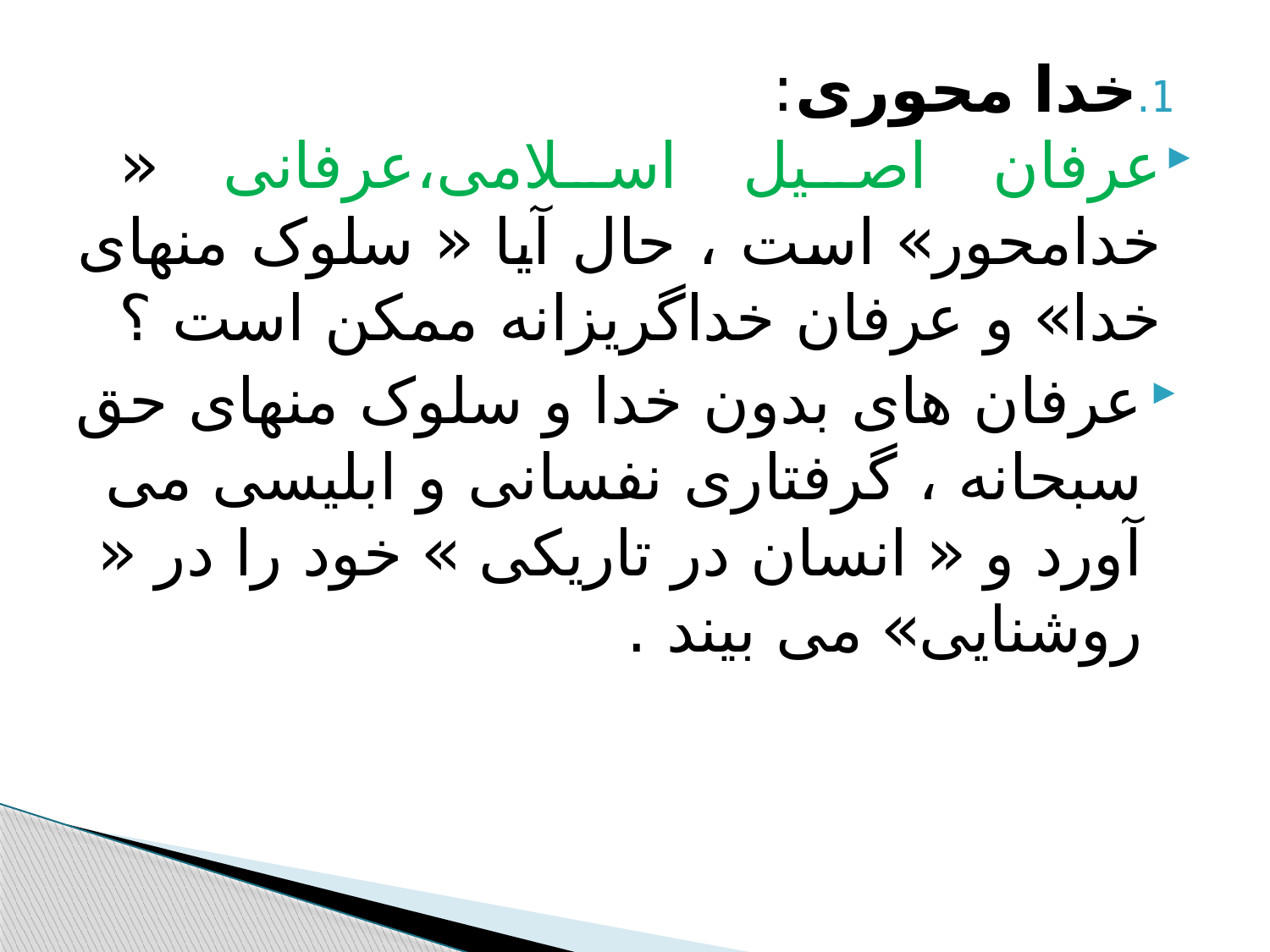

#
خدا محوری:
عرفان اصیل اسلامی،عرفانی « خدامحور» است ، حال آیا « سلوک منهای خدا» و عرفان خداگریزانه ممکن است ؟
عرفان های بدون خدا و سلوک منهای حق سبحانه ، گرفتاری نفسانی و ابلیسی می آورد و « انسان در تاریکی » خود را در « روشنایی» می بیند .